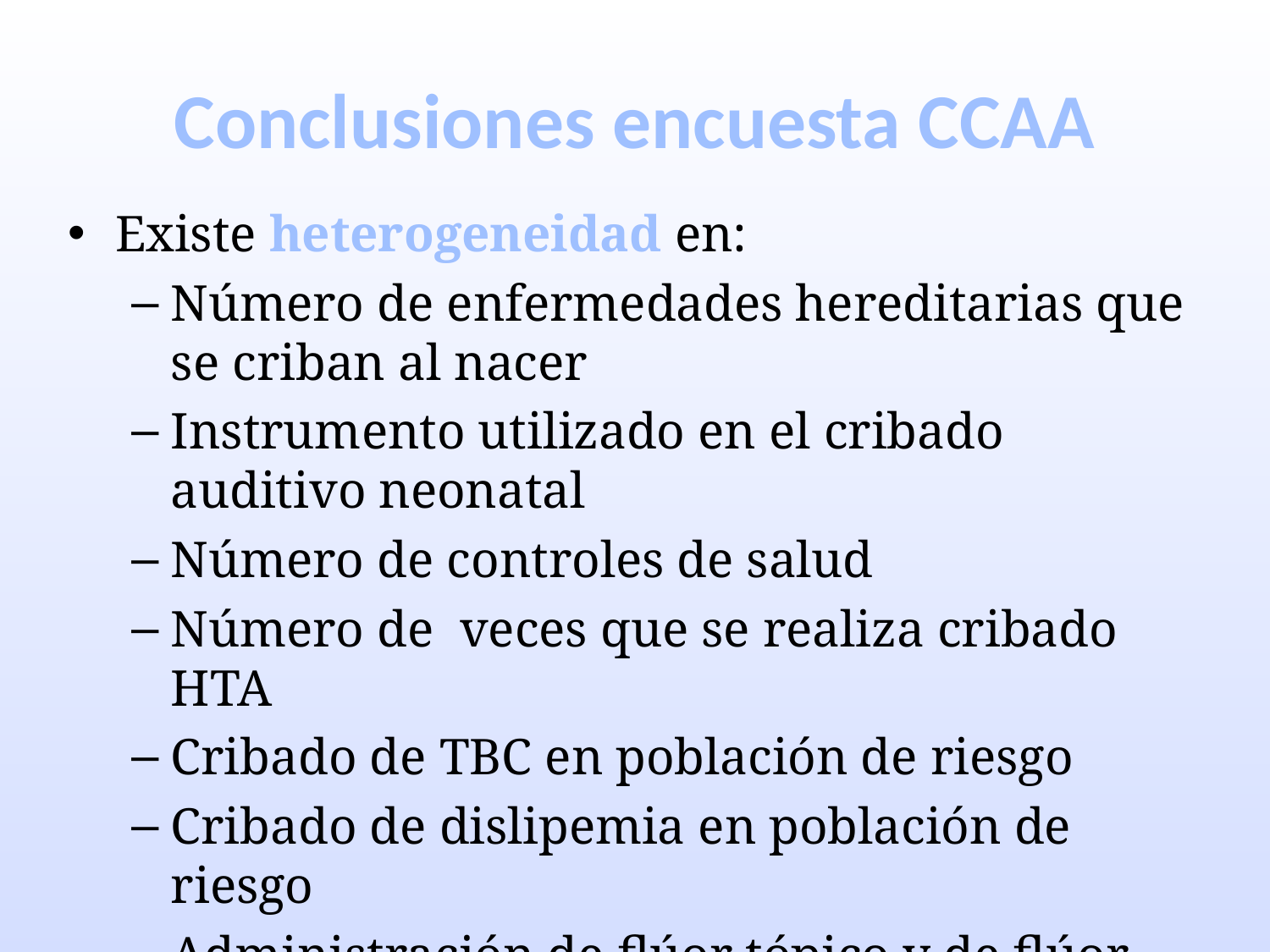

# Conclusiones encuesta CCAA
Existe heterogeneidad en:
Número de enfermedades hereditarias que se criban al nacer
Instrumento utilizado en el cribado auditivo neonatal
Número de controles de salud
Número de  veces que se realiza cribado HTA
Cribado de TBC en población de riesgo
Cribado de dislipemia en población de riesgo
Administración de flúor tópico y de flúor sistémico